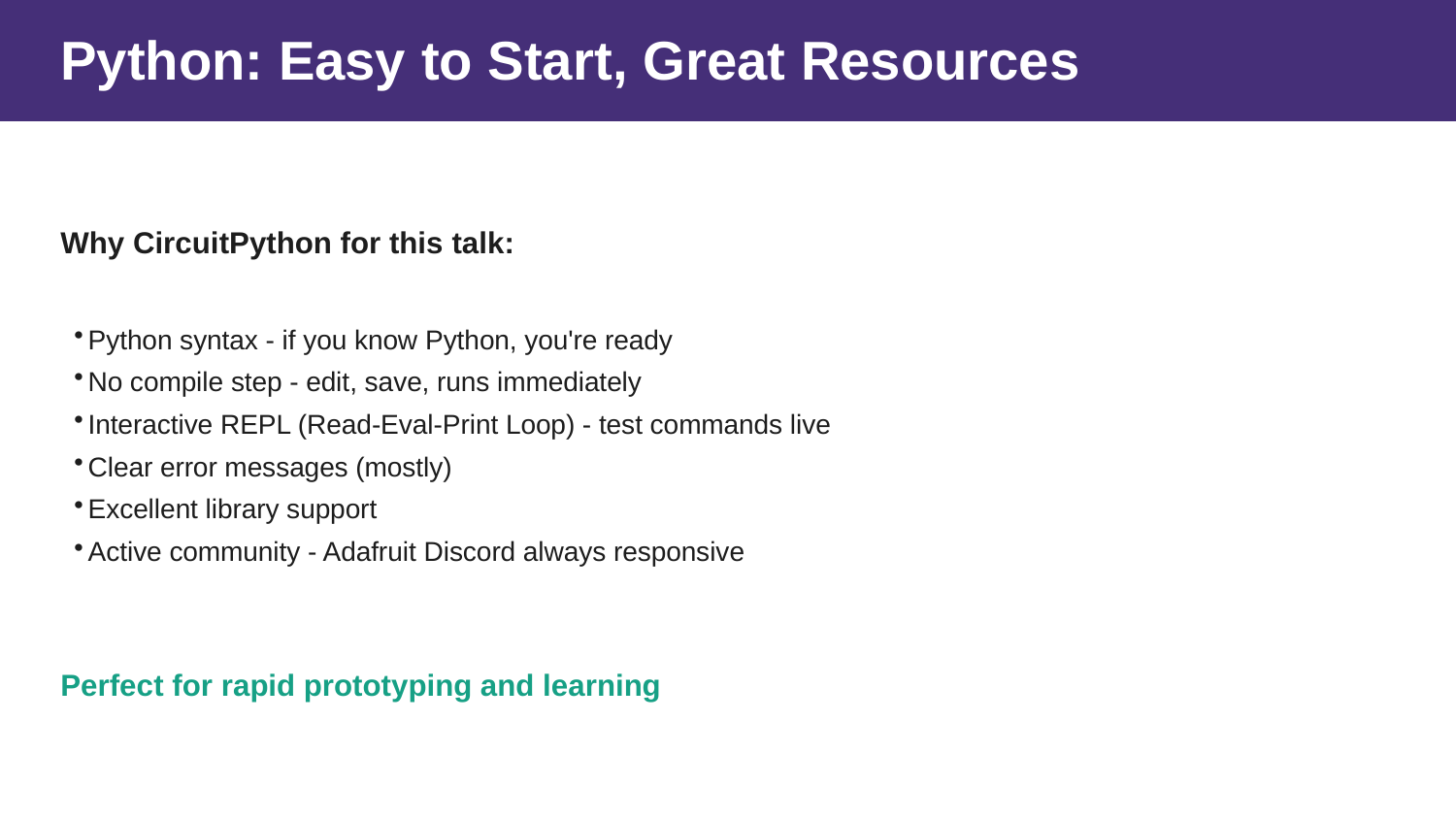

Python: Easy to Start, Great Resources
Why CircuitPython for this talk:
Python syntax - if you know Python, you're ready
No compile step - edit, save, runs immediately
Interactive REPL (Read-Eval-Print Loop) - test commands live
Clear error messages (mostly)
Excellent library support
Active community - Adafruit Discord always responsive
Perfect for rapid prototyping and learning